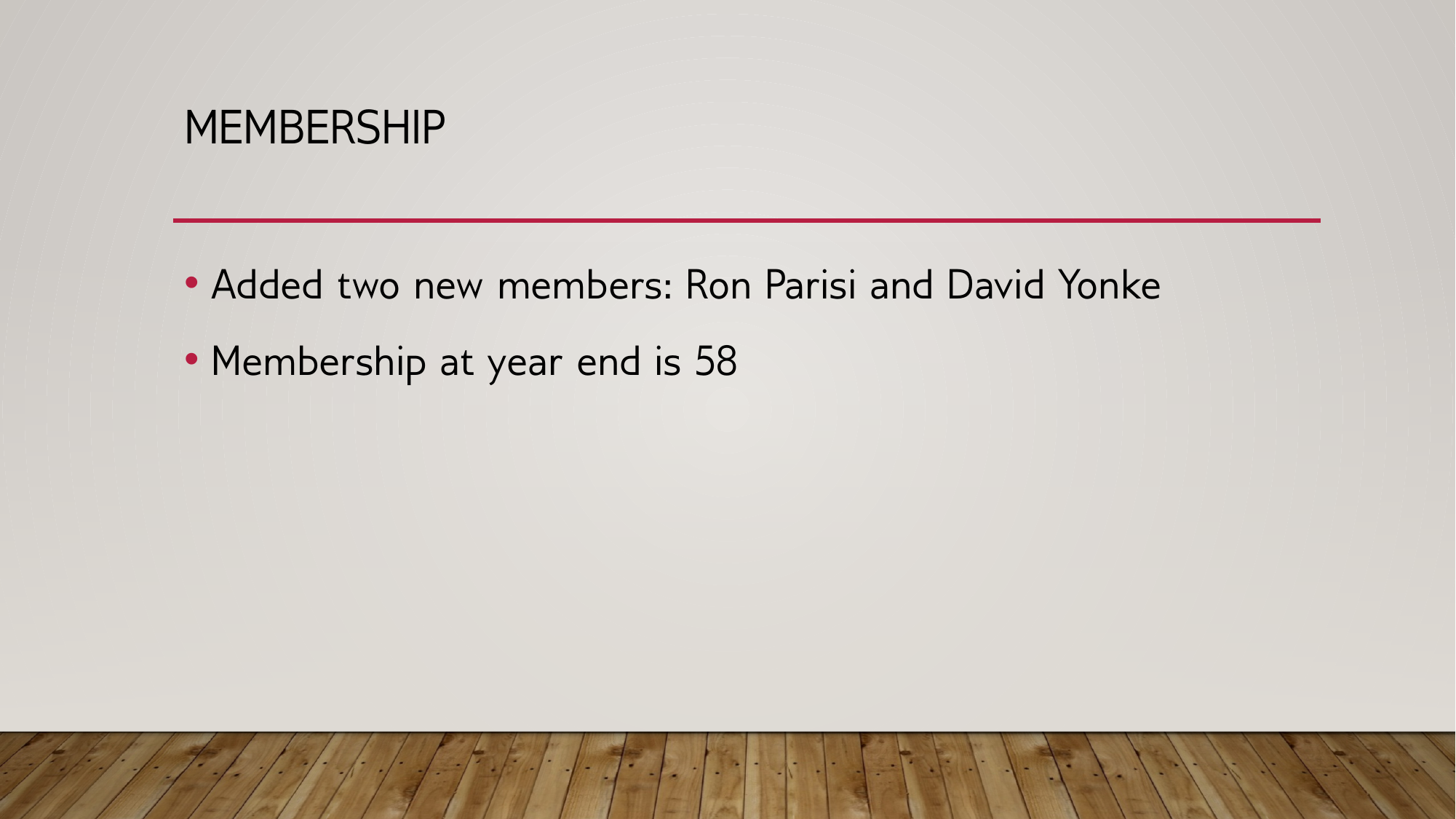

# MEMBERSHIP
Added two new members: Ron Parisi and David Yonke
Membership at year end is 58